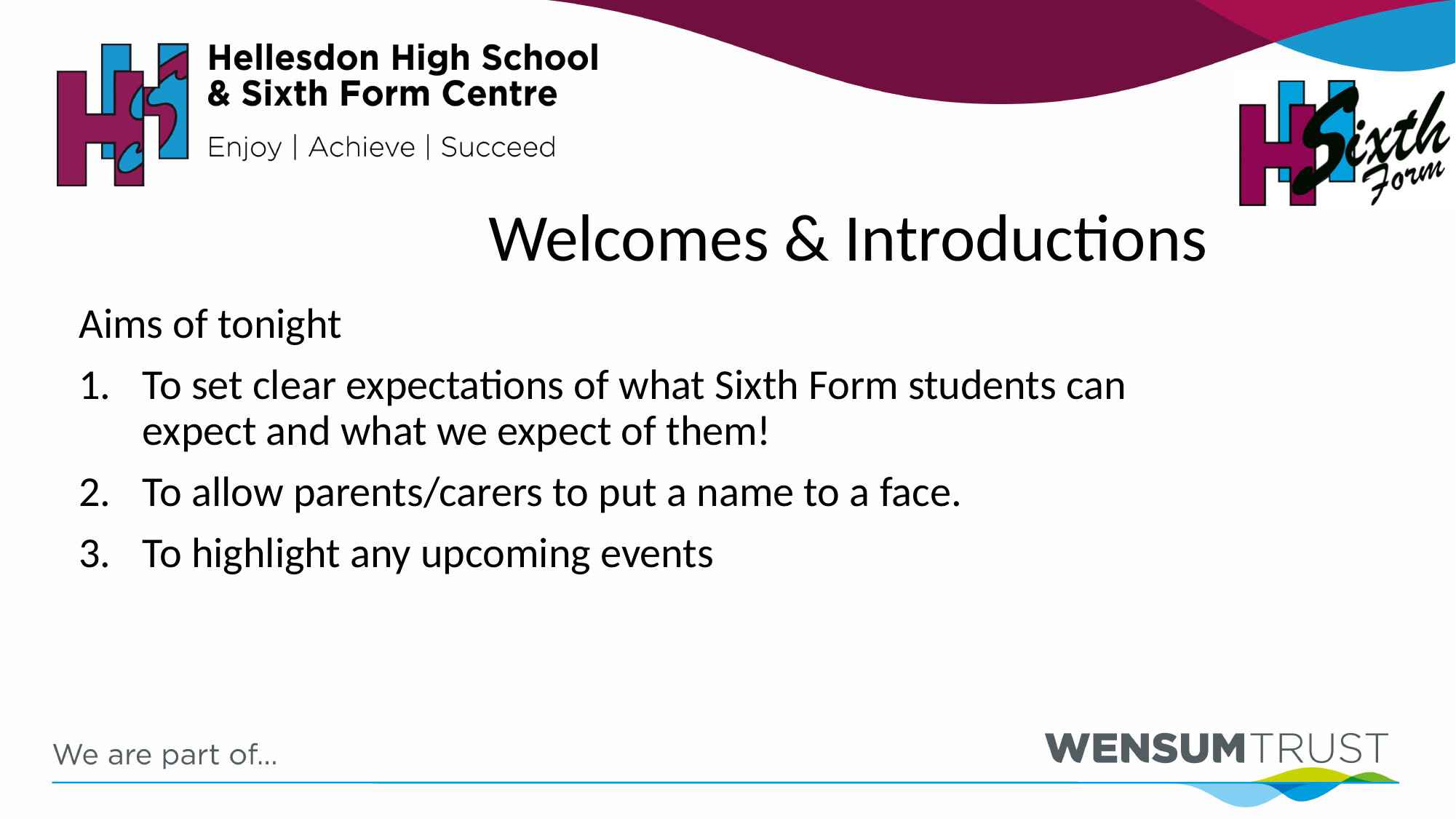

Welcomes & Introductions
Aims of tonight
To set clear expectations of what Sixth Form students can expect and what we expect of them!
To allow parents/carers to put a name to a face.
To highlight any upcoming events